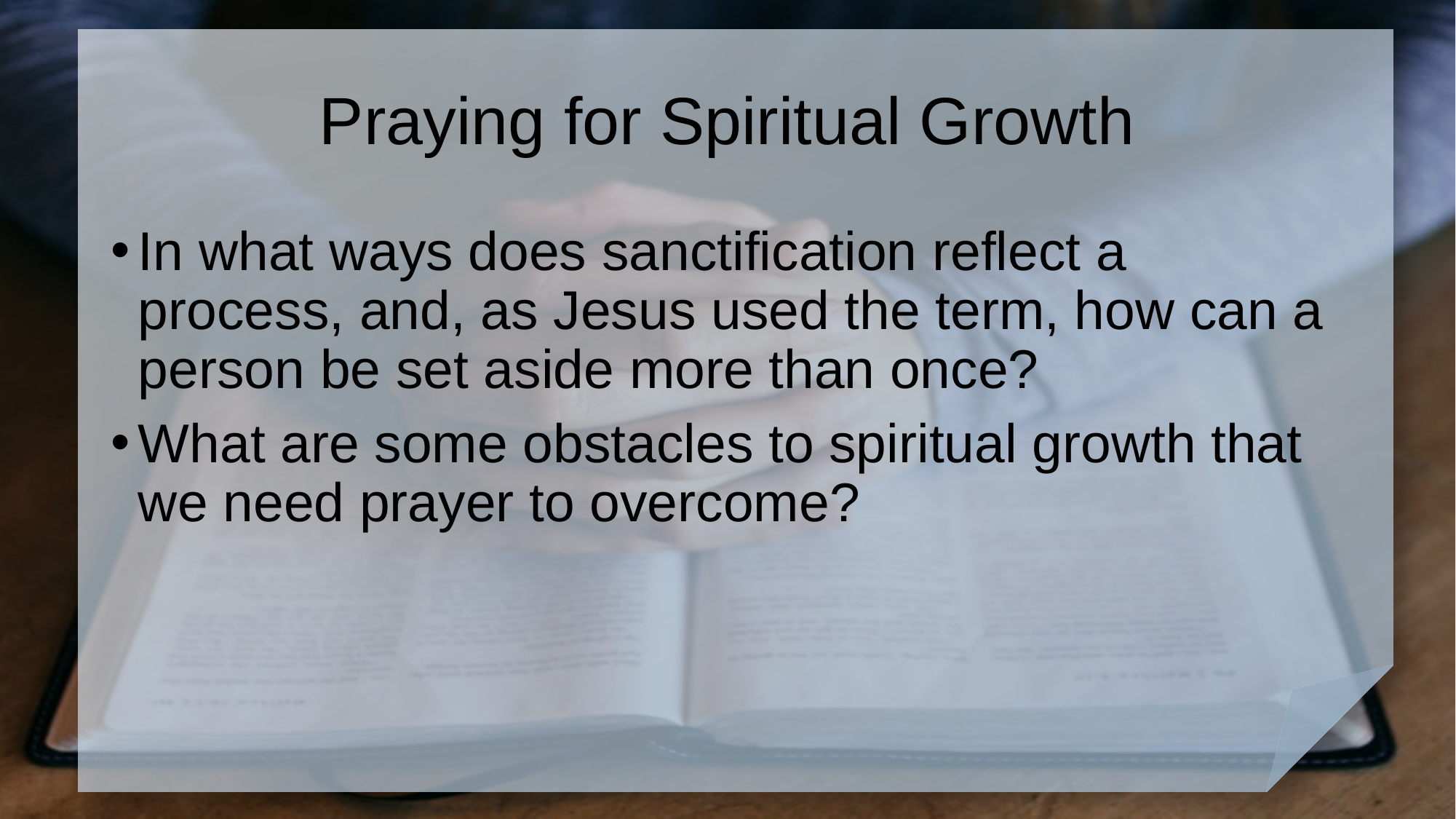

# Praying for Spiritual Growth
In what ways does sanctification reflect a process, and, as Jesus used the term, how can a person be set aside more than once?
What are some obstacles to spiritual growth that we need prayer to overcome?